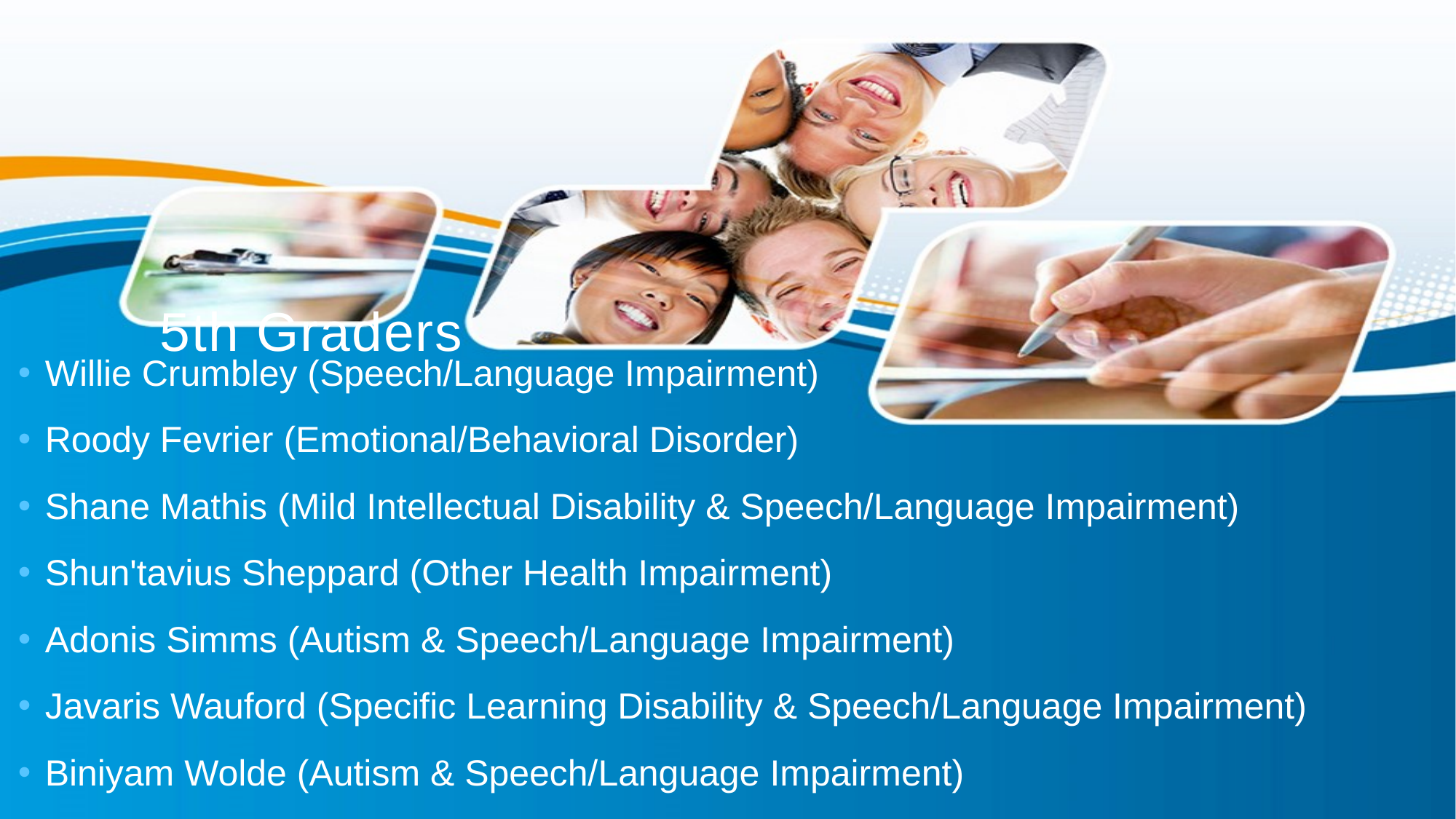

# 5th Graders
Willie Crumbley (Speech/Language Impairment)
Roody Fevrier (Emotional/Behavioral Disorder)
Shane Mathis (Mild Intellectual Disability & Speech/Language Impairment)
Shun'tavius Sheppard (Other Health Impairment)
Adonis Simms (Autism & Speech/Language Impairment)
Javaris Wauford (Specific Learning Disability & Speech/Language Impairment)
Biniyam Wolde (Autism & Speech/Language Impairment)